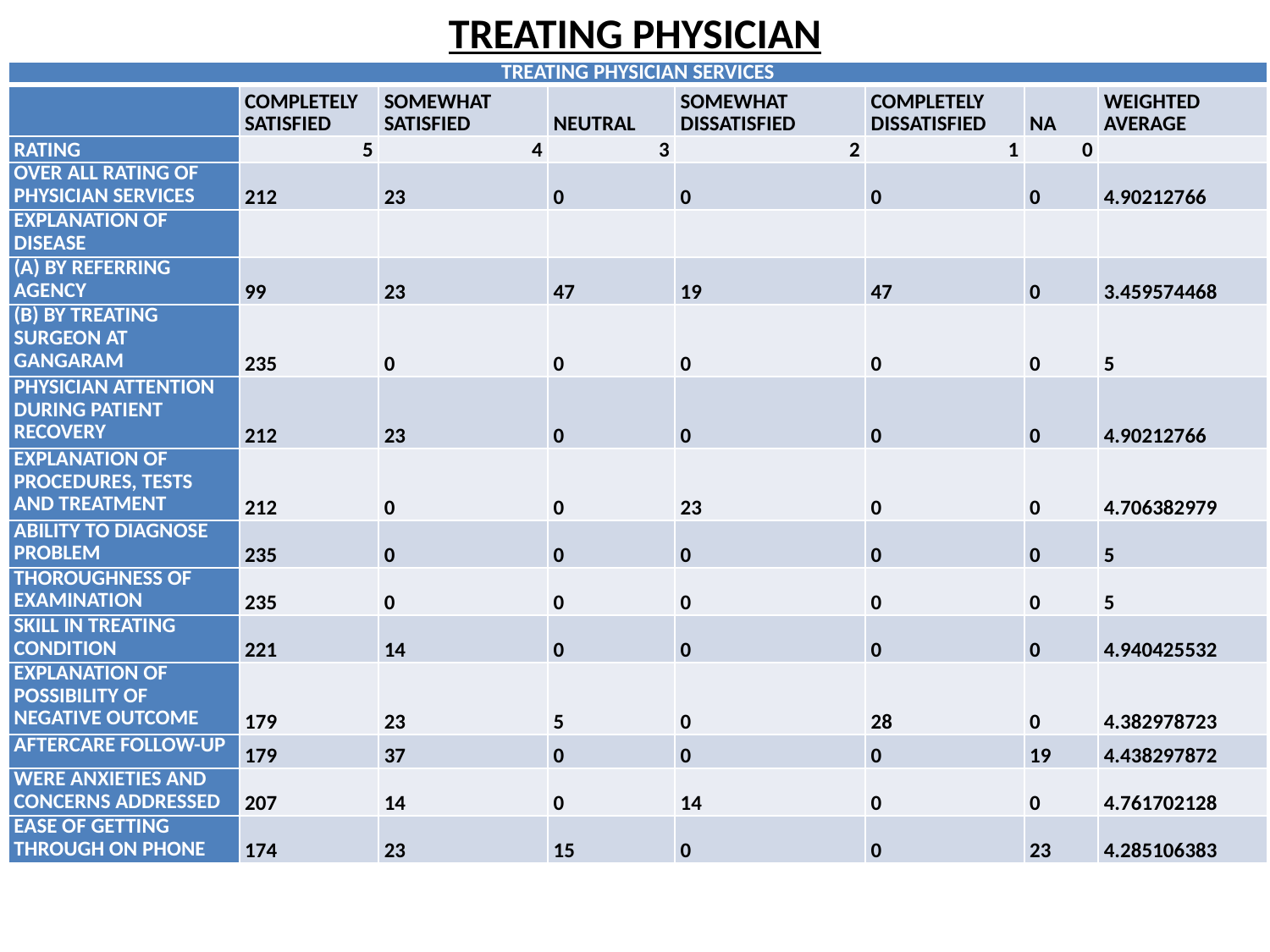

# TREATING PHYSICIAN
| TREATING PHYSICIAN SERVICES |  |  |  |  |  |  |  |
| --- | --- | --- | --- | --- | --- | --- | --- |
|  | COMPLETELY SATISFIED | SOMEWHAT SATISFIED | NEUTRAL | SOMEWHAT DISSATISFIED | COMPLETELY DISSATISFIED | NA | WEIGHTED AVERAGE |
| RATING | 5 | 4 | 3 | 2 | 1 | 0 |  |
| OVER ALL RATING OF PHYSICIAN SERVICES | 212 | 23 | 0 | 0 | 0 | 0 | 4.90212766 |
| EXPLANATION OF DISEASE |  |  |  |  |  |  |  |
| (A) BY REFERRING AGENCY | 99 | 23 | 47 | 19 | 47 | 0 | 3.459574468 |
| (B) BY TREATING SURGEON AT GANGARAM | 235 | 0 | 0 | 0 | 0 | 0 | 5 |
| PHYSICIAN ATTENTION DURING PATIENT RECOVERY | 212 | 23 | 0 | 0 | 0 | 0 | 4.90212766 |
| EXPLANATION OF PROCEDURES, TESTS AND TREATMENT | 212 | 0 | 0 | 23 | 0 | 0 | 4.706382979 |
| ABILITY TO DIAGNOSE PROBLEM | 235 | 0 | 0 | 0 | 0 | 0 | 5 |
| THOROUGHNESS OF EXAMINATION | 235 | 0 | 0 | 0 | 0 | 0 | 5 |
| SKILL IN TREATING CONDITION | 221 | 14 | 0 | 0 | 0 | 0 | 4.940425532 |
| EXPLANATION OF POSSIBILITY OF NEGATIVE OUTCOME | 179 | 23 | 5 | 0 | 28 | 0 | 4.382978723 |
| AFTERCARE FOLLOW-UP | 179 | 37 | 0 | 0 | 0 | 19 | 4.438297872 |
| WERE ANXIETIES AND CONCERNS ADDRESSED | 207 | 14 | 0 | 14 | 0 | 0 | 4.761702128 |
| EASE OF GETTING THROUGH ON PHONE | 174 | 23 | 15 | 0 | 0 | 23 | 4.285106383 |